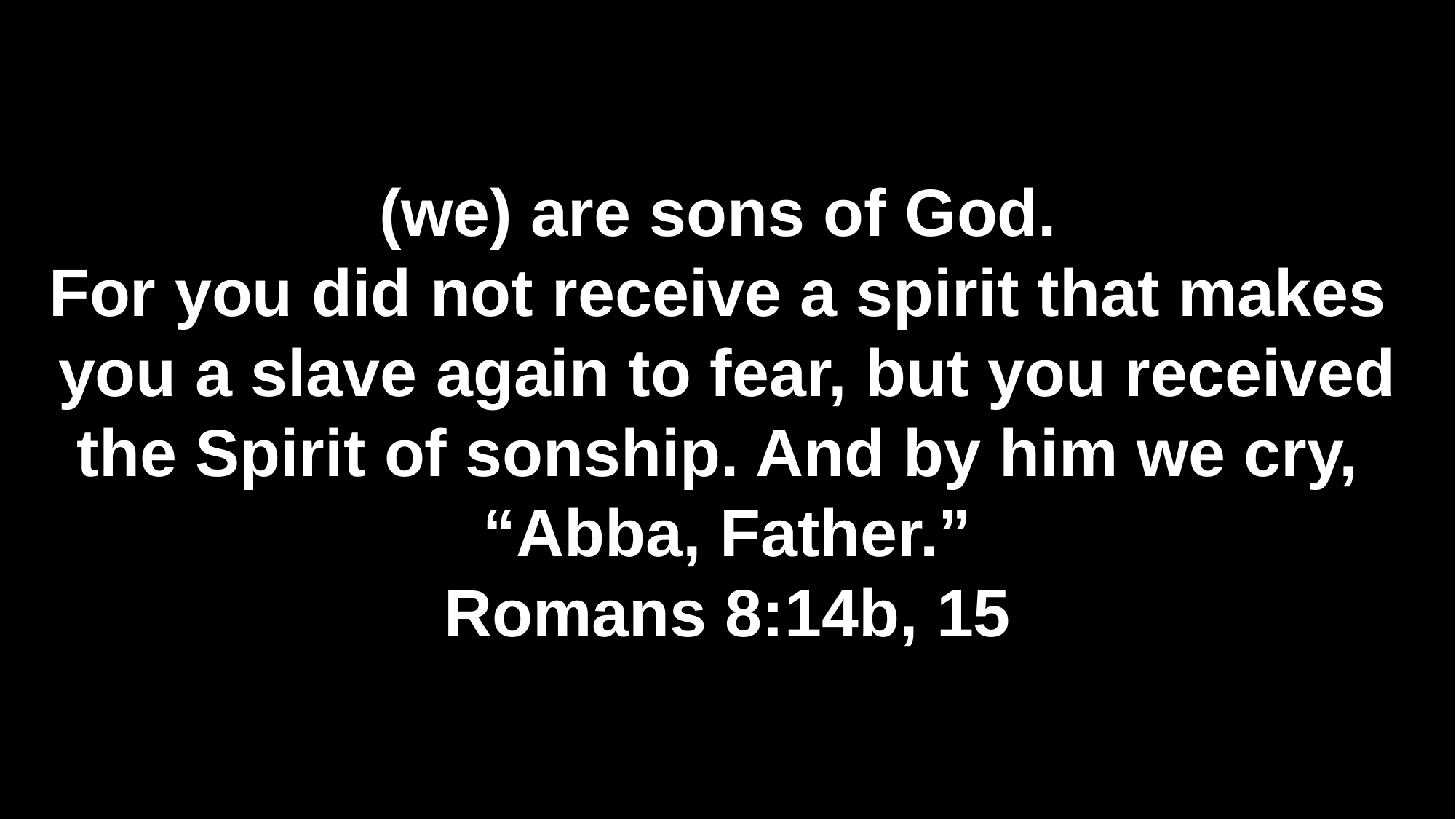

(we) are sons of God.
For you did not receive a spirit that makes
you a slave again to fear, but you received the Spirit of sonship. And by him we cry,
“Abba, Father.”
Romans 8:14b, 15